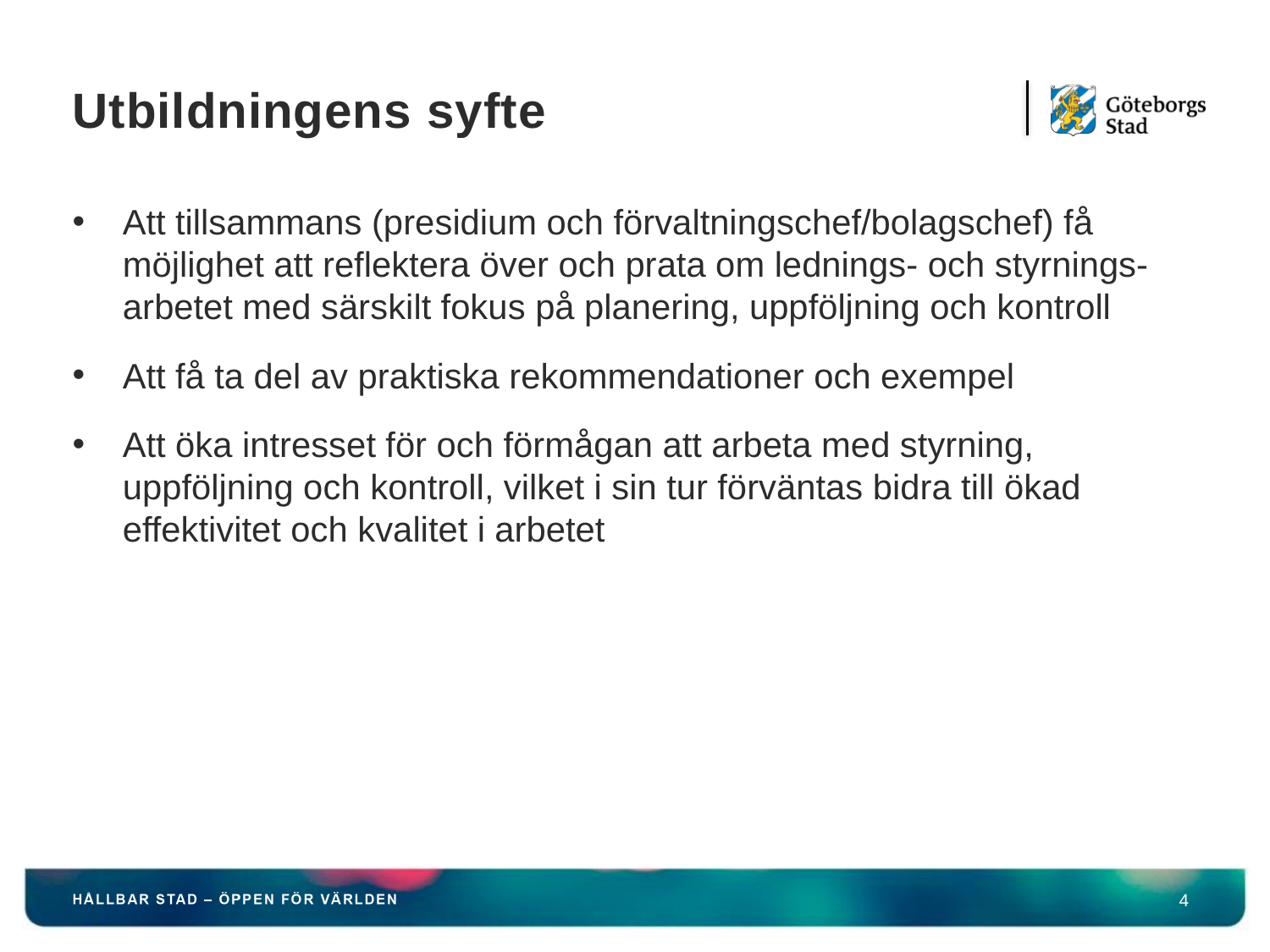

# Utbildningens syfte
Att tillsammans (presidium och förvaltningschef/bolagschef) få möjlighet att reflektera över och prata om lednings- och styrnings- arbetet med särskilt fokus på planering, uppföljning och kontroll
Att få ta del av praktiska rekommendationer och exempel
Att öka intresset för och förmågan att arbeta med styrning, uppföljning och kontroll, vilket i sin tur förväntas bidra till ökad effektivitet och kvalitet i arbetet

4